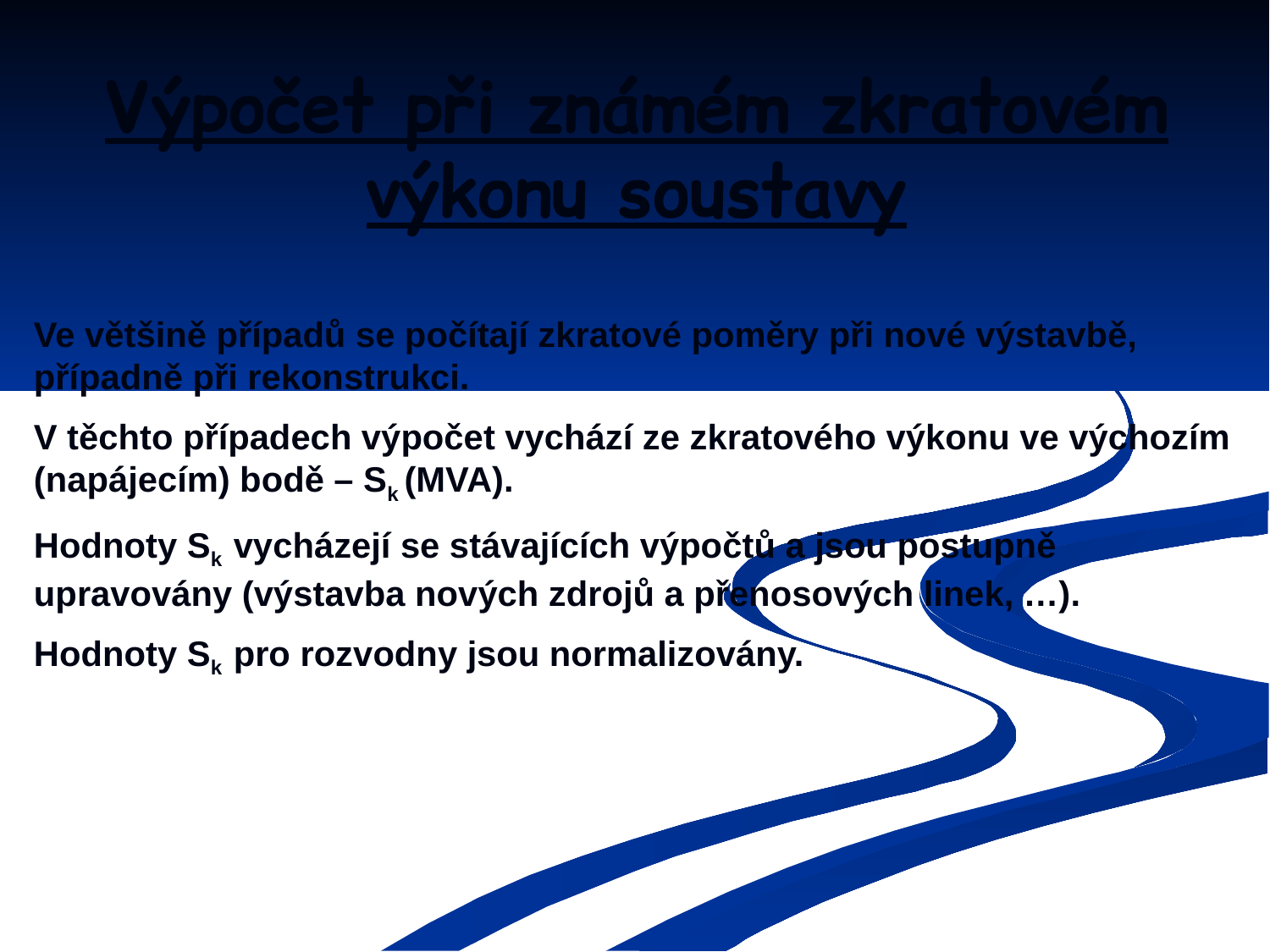

# Výpočet při známém zkratovém výkonu soustavy
Ve většině případů se počítají zkratové poměry při nové výstavbě, případně při rekonstrukci.
V těchto případech výpočet vychází ze zkratového výkonu ve výchozím (napájecím) bodě – Sk (MVA).
Hodnoty Sk  vycházejí se stávajících výpočtů a jsou postupně upravovány (výstavba nových zdrojů a přenosových linek, …).
Hodnoty Sk  pro rozvodny jsou normalizovány.